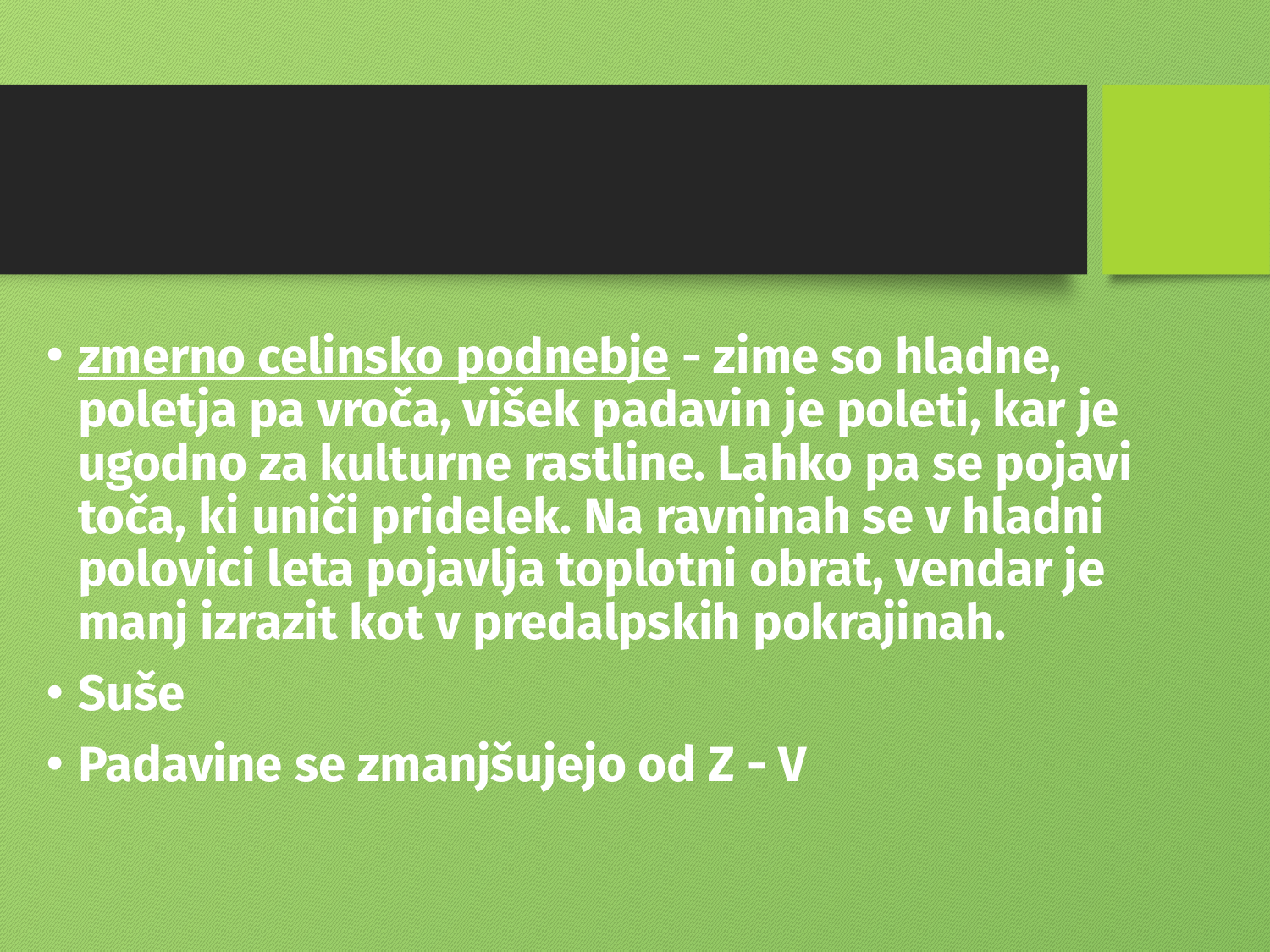

#
zmerno celinsko podnebje - zime so hladne, poletja pa vroča, višek padavin je poleti, kar je ugodno za kulturne rastline. Lahko pa se pojavi toča, ki uniči pridelek. Na ravninah se v hladni polovici leta pojavlja toplotni obrat, vendar je manj izrazit kot v predalpskih pokrajinah.
Suše
Padavine se zmanjšujejo od Z - V